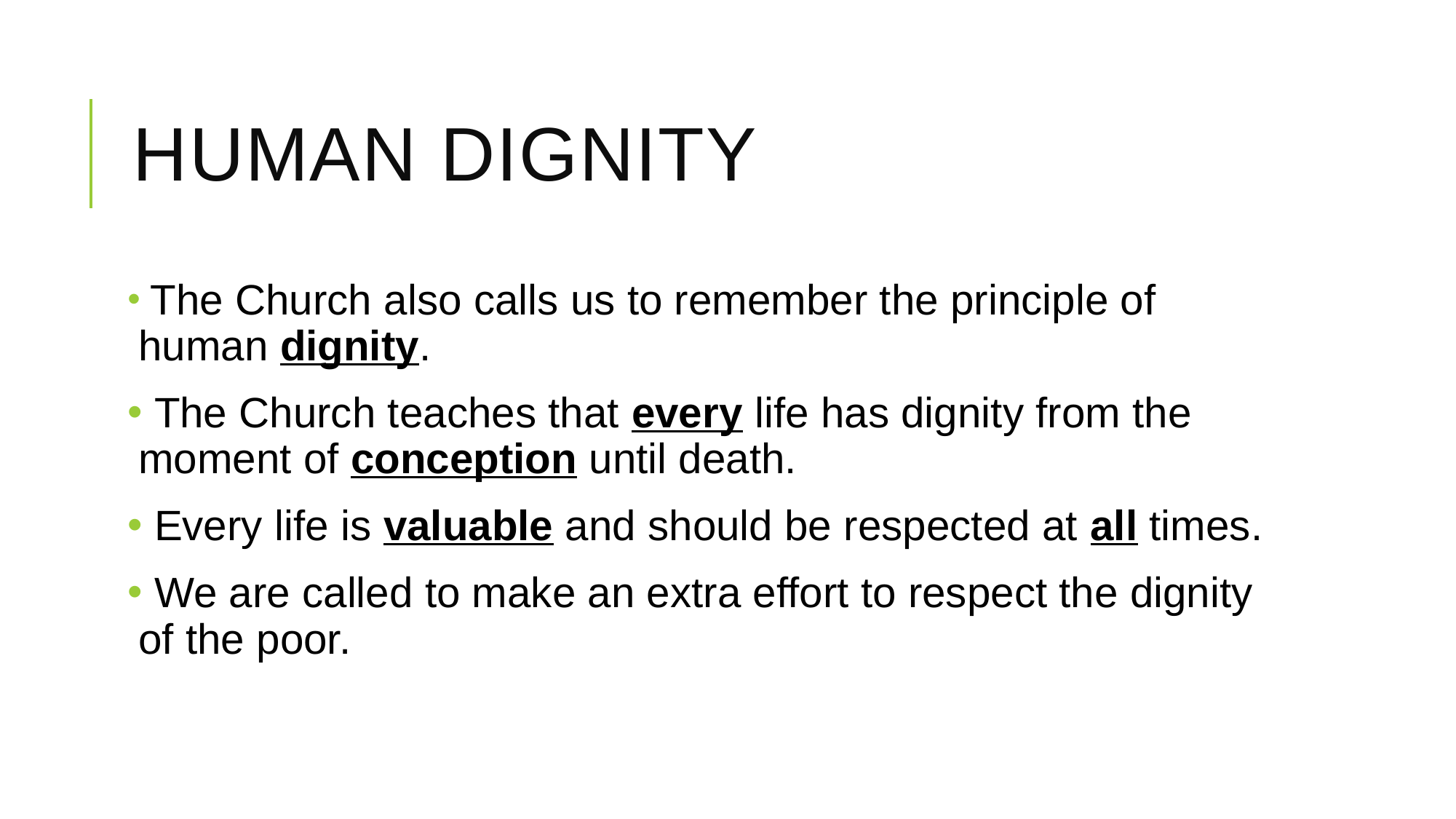

# Human dignity
 The Church also calls us to remember the principle of human dignity.
 The Church teaches that every life has dignity from the moment of conception until death.
 Every life is valuable and should be respected at all times.
 We are called to make an extra effort to respect the dignity of the poor.